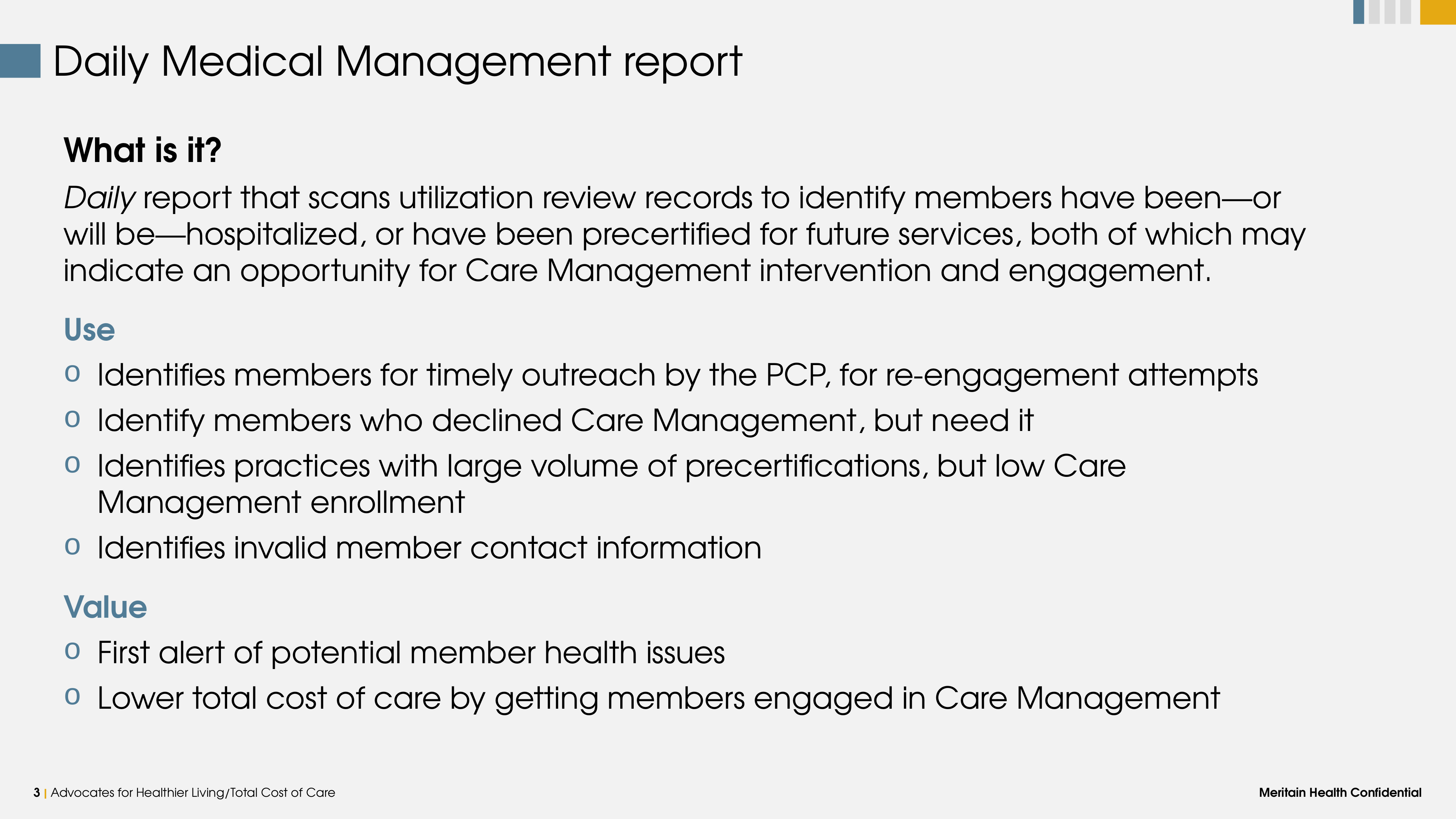

Daily Medical Management report

What is it?
Daily report that scans utilization review records to identify members have been—or will be—hospitalized, or have been precertified for future services, both of which may indicate an opportunity for Care Management intervention and engagement.
Use
Identifies members for timely outreach by the PCP, for re-engagement attempts
Identify members who declined Care Management, but need it
Identifies practices with large volume of precertifications, but low Care Management enrollment
Identifies invalid member contact information
Value
First alert of potential member health issues
Lower total cost of care by getting members engaged in Care Management